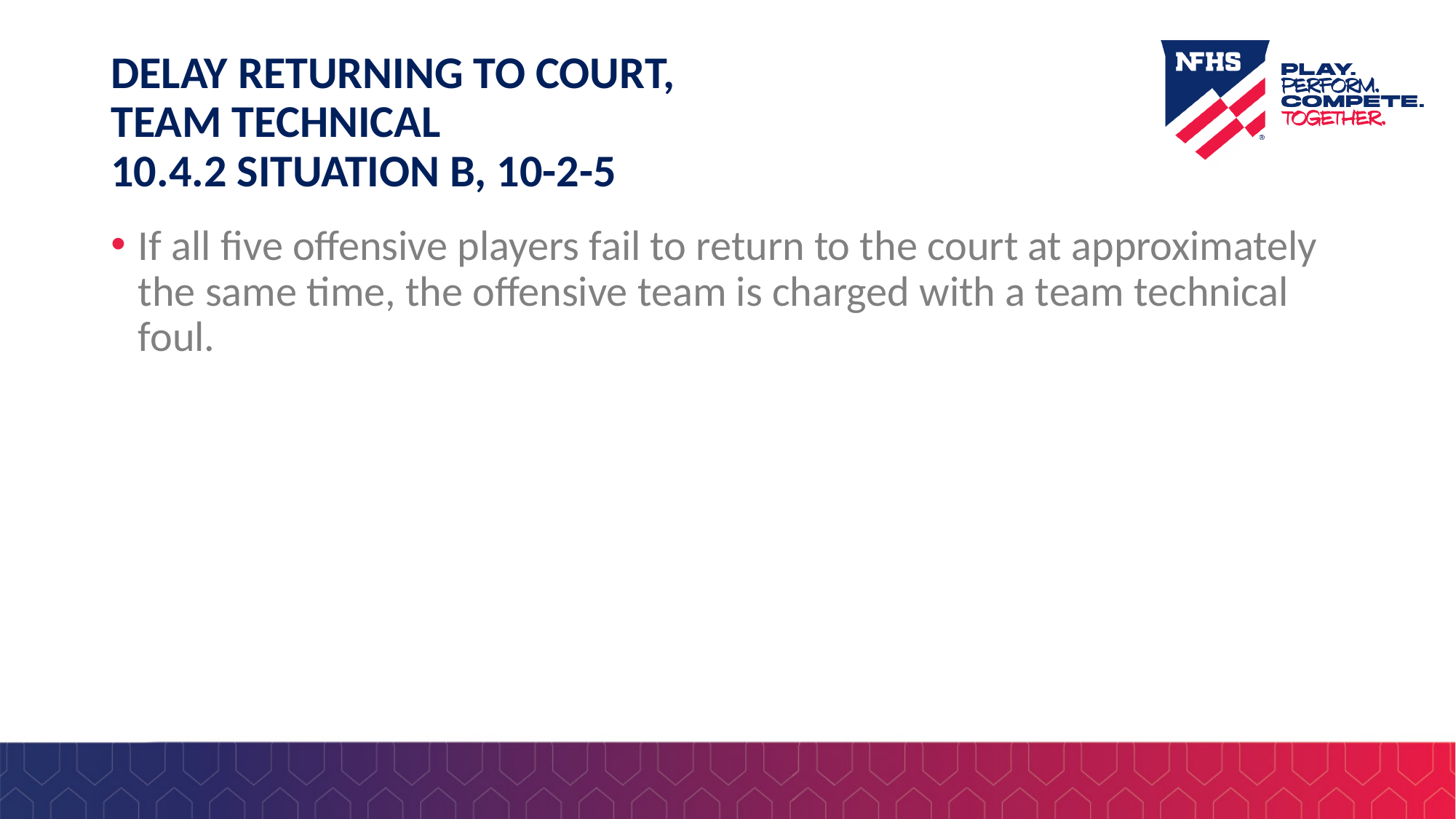

# DELAY RETURNING TO COURT, TEAM TECHNICAL 10.4.2 SITUATION B, 10-2-5
If all five offensive players fail to return to the court at approximately the same time, the offensive team is charged with a team technical foul.